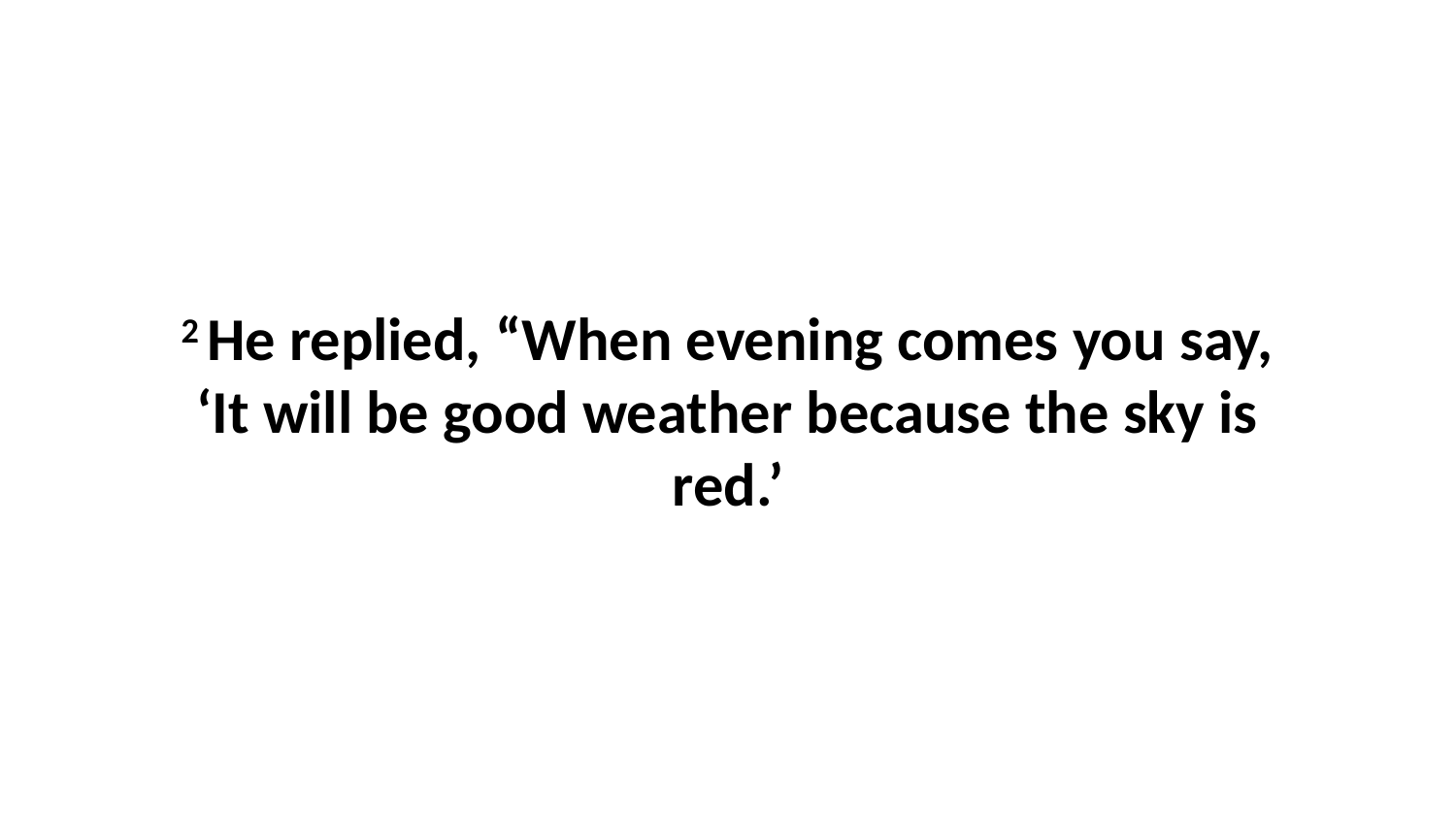

2 He replied, “When evening comes you say, ‘It will be good weather because the sky is red.’